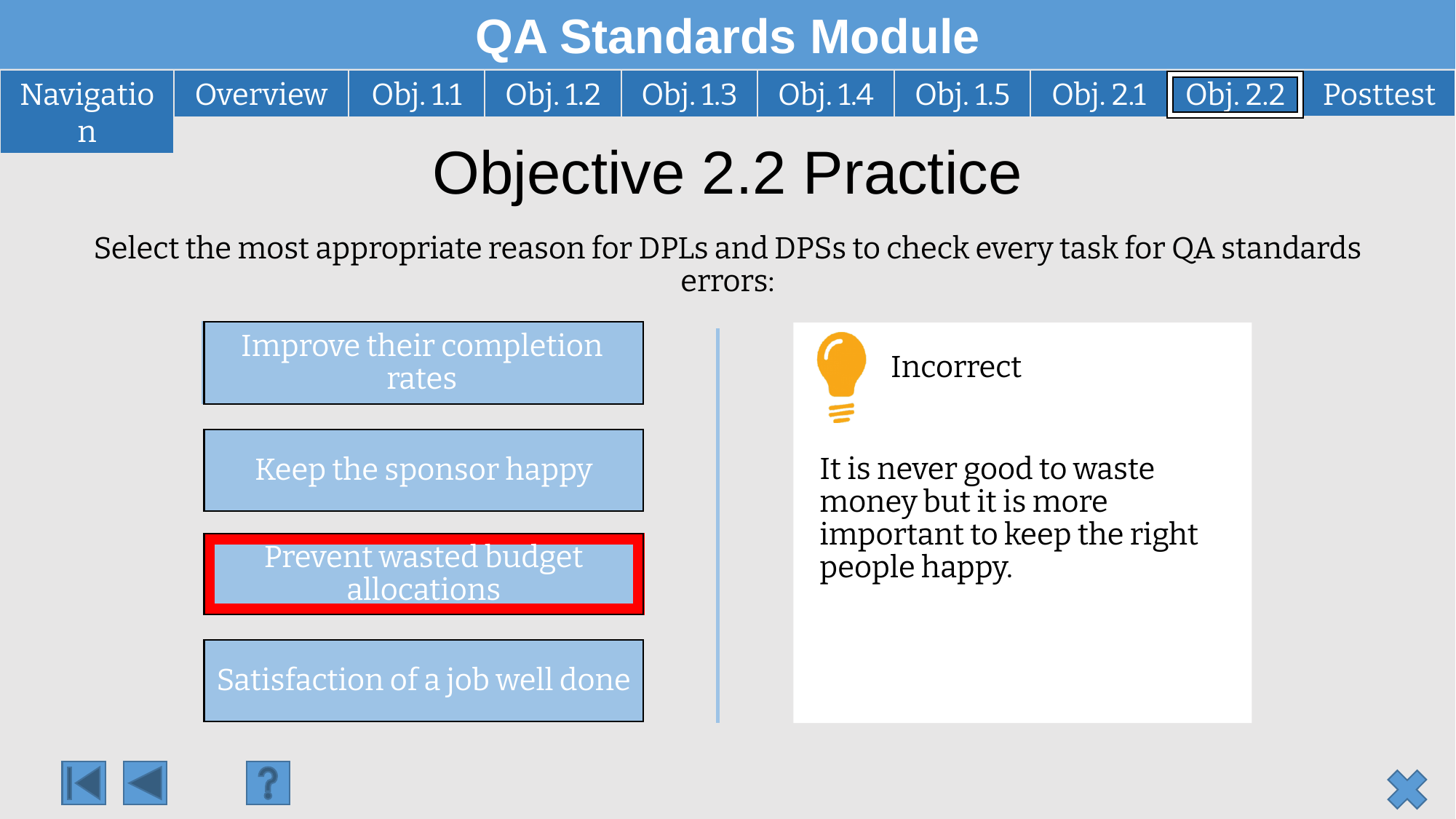

# Objective 2.2 Practice
Select the most appropriate reason for DPLs and DPSs to check every task for QA standards errors:

Improve their completion rates
Incorrect
Keep the sponsor happy

It is never good to waste money but it is more important to keep the right people happy.

Prevent wasted budget allocations

Satisfaction of a job well done